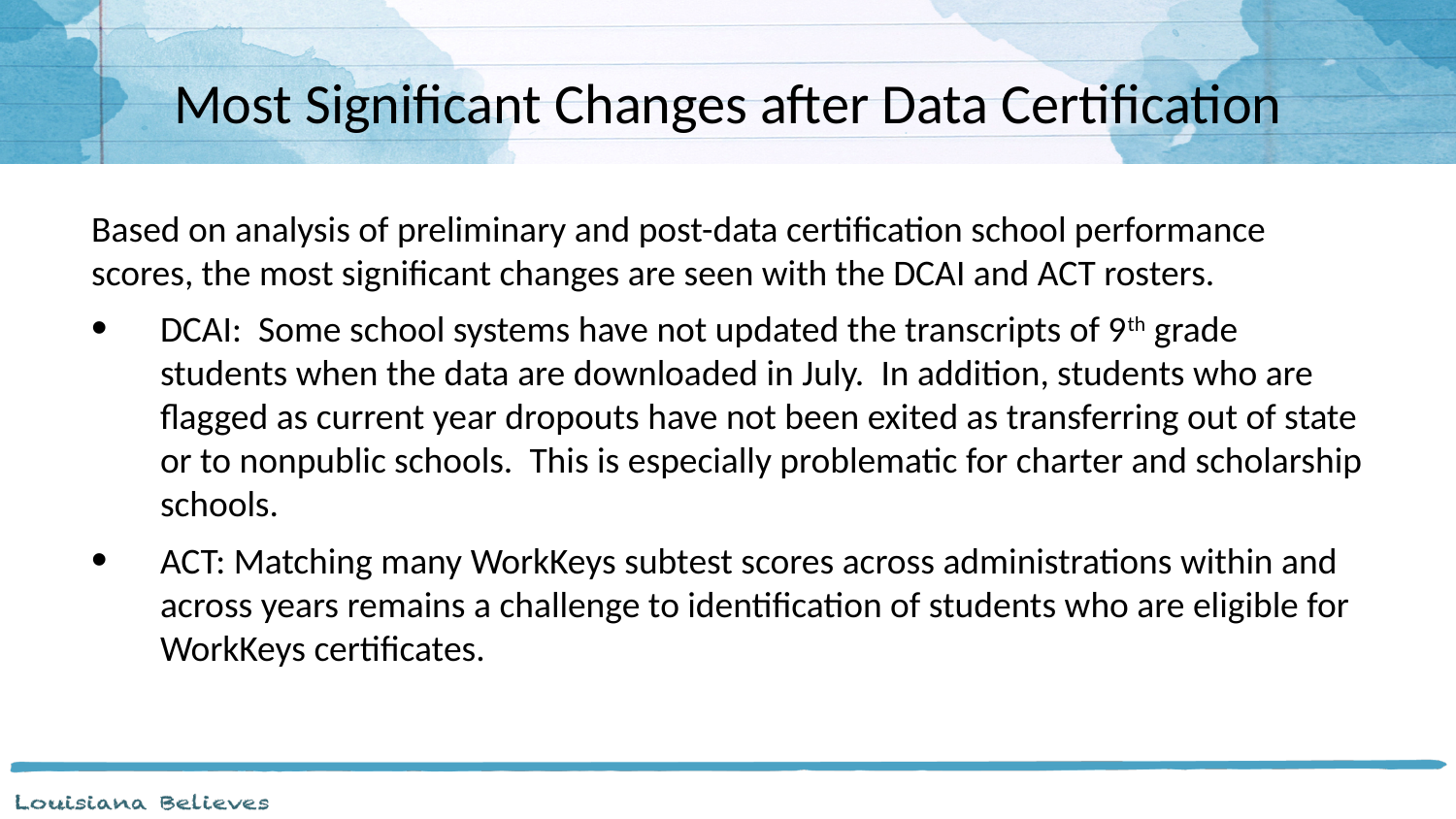

# Most Significant Changes after Data Certification
Based on analysis of preliminary and post-data certification school performance scores, the most significant changes are seen with the DCAI and ACT rosters.
DCAI:  Some school systems have not updated the transcripts of 9th grade students when the data are downloaded in July.  In addition, students who are flagged as current year dropouts have not been exited as transferring out of state or to nonpublic schools.  This is especially problematic for charter and scholarship schools.
ACT: Matching many WorkKeys subtest scores across administrations within and across years remains a challenge to identification of students who are eligible for WorkKeys certificates.